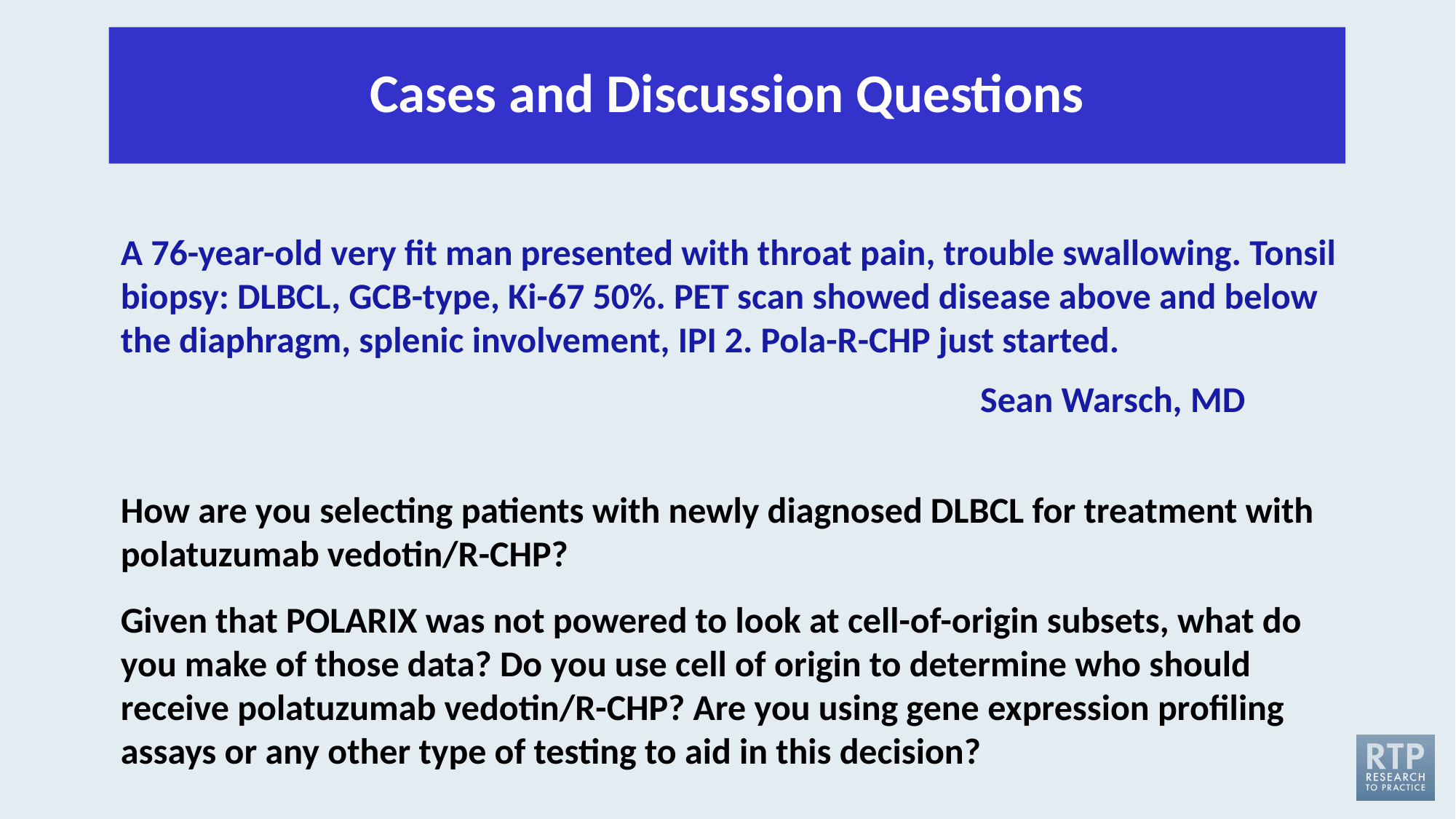

# Cases and Discussion Questions

A 76-year-old very fit man presented with throat pain, trouble swallowing. Tonsil biopsy: DLBCL, GCB-type, Ki-67 50%. PET scan showed disease above and below the diaphragm, splenic involvement, IPI 2. Pola-R-CHP just started.
                                                                                                         Sean Warsch, MD
How are you selecting patients with newly diagnosed DLBCL for treatment with polatuzumab vedotin/R-CHP?
Given that POLARIX was not powered to look at cell-of-origin subsets, what do you make of those data? Do you use cell of origin to determine who should receive polatuzumab vedotin/R-CHP? Are you using gene expression profiling assays or any other type of testing to aid in this decision?